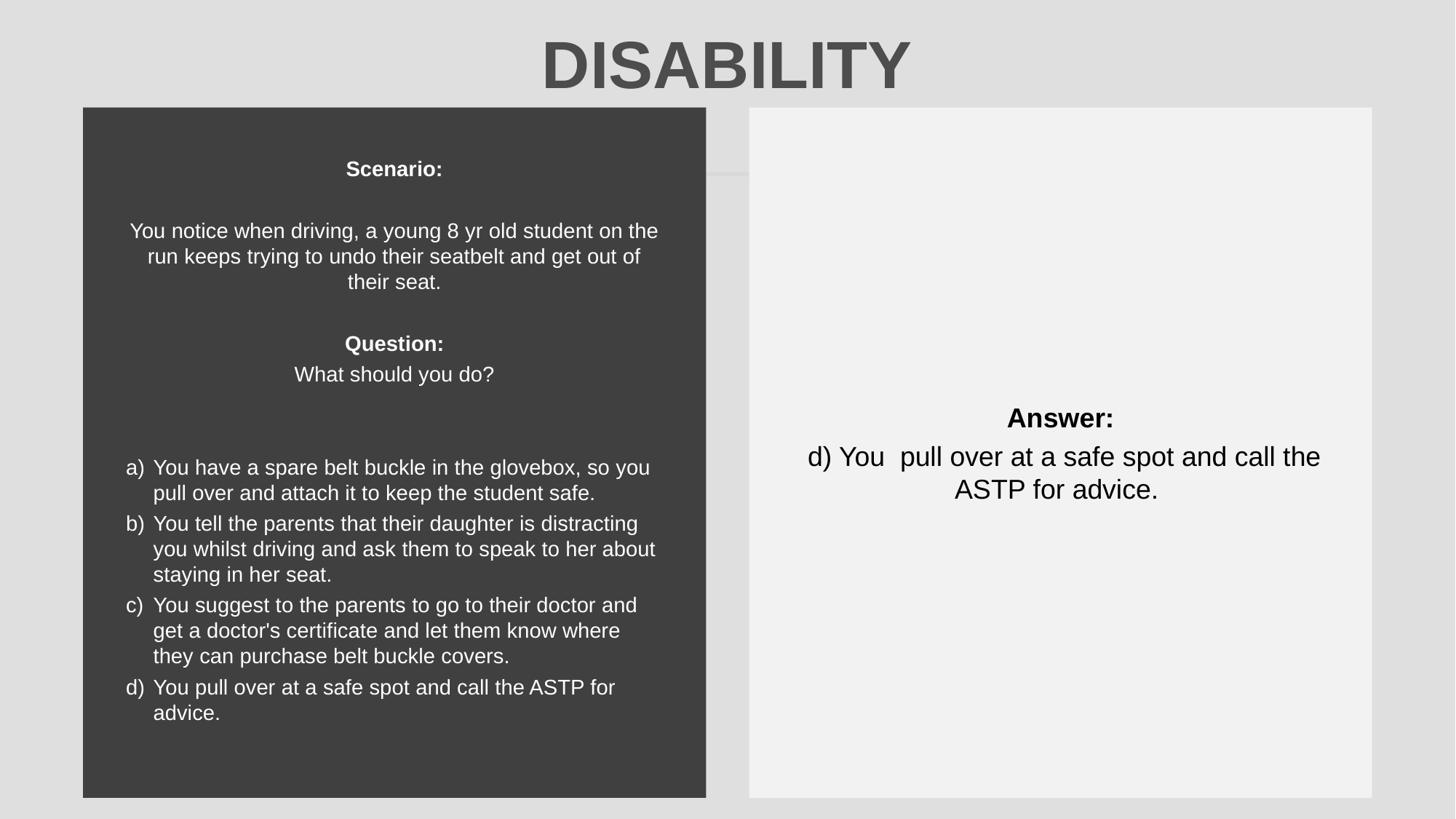

# disability
Answer:
 d) You  pull over at a safe spot and call the ASTP for advice.
Scenario:

You notice when driving, a young 8 yr old student on the run keeps trying to undo their seatbelt and get out of their seat.

Question:
What should you do?

You have a spare belt buckle in the glovebox, so you pull over and attach it to keep the student safe.
You tell the parents that their daughter is distracting you whilst driving and ask them to speak to her about staying in her seat.
You suggest to the parents to go to their doctor and get a doctor's certificate and let them know where they can purchase belt buckle covers.
You pull over at a safe spot and call the ASTP for advice.

42